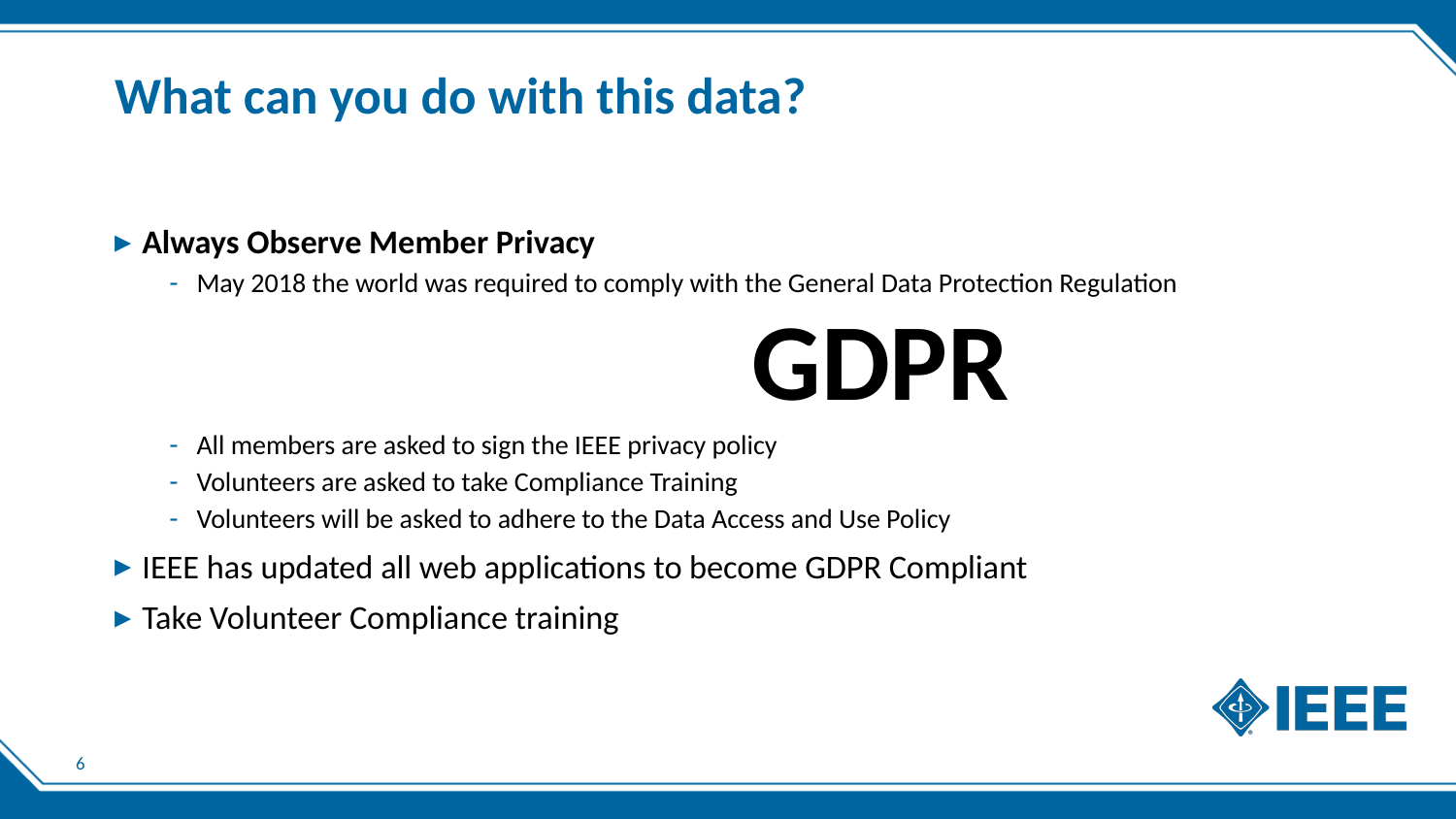

# What can you do with this data?

Always Observe Member Privacy
May 2018 the world was required to comply with the General Data Protection Regulation
				GDPR
All members are asked to sign the IEEE privacy policy
Volunteers are asked to take Compliance Training
Volunteers will be asked to adhere to the Data Access and Use Policy
IEEE has updated all web applications to become GDPR Compliant
Take Volunteer Compliance training
6